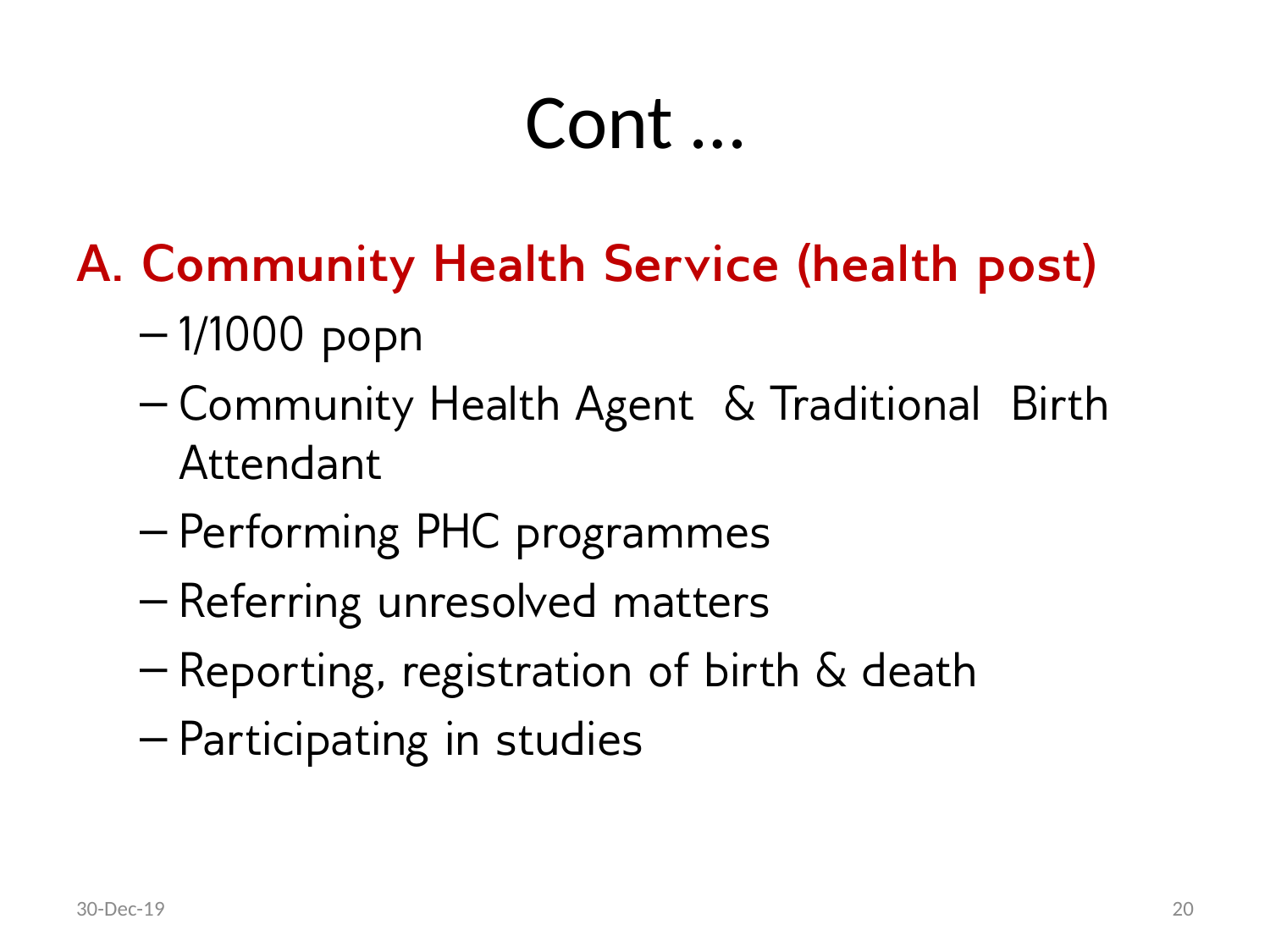

# Cont …
A. Community Health Service (health post)
1/1000 popn
Community Health Agent  & Traditional  Birth Attendant
Performing PHC programmes
Referring unresolved matters
Reporting, registration of birth & death
Participating in studies

30-Dec-19
20